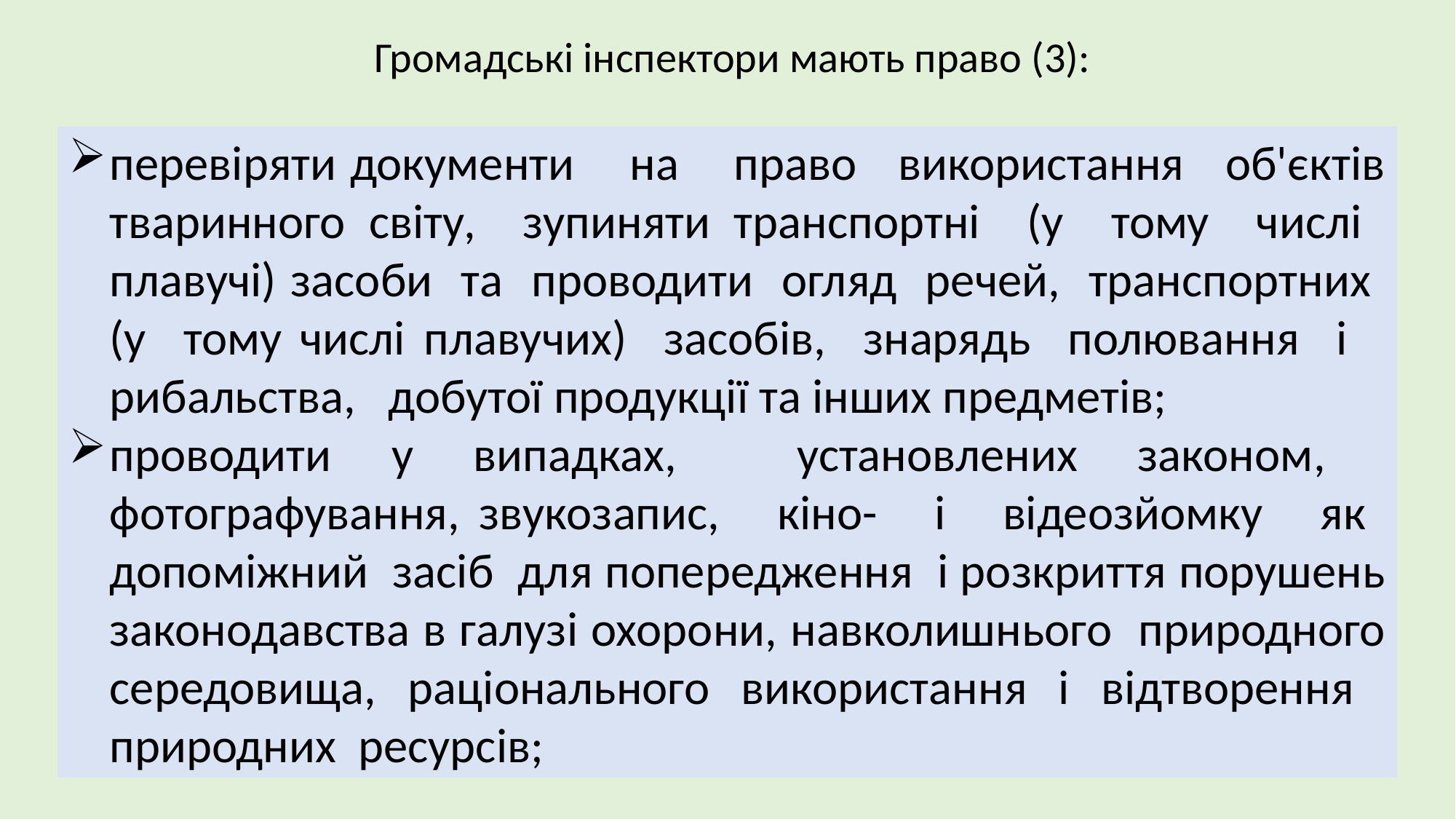

# Громадські інспектори мають право (3):
перевіряти документи    на    право   використання   об'єктів тваринного світу,  зупиняти транспортні  (у  тому  числі  плавучі) засоби  та  проводити  огляд  речей,  транспортних  (у  тому числі плавучих)  засобів,  знарядь  полювання  і   рибальства,   добутої продукції та інших предметів;
проводити у випадках,  установлених законом,  фотографування, звукозапис,   кіно-   і   відеозйомку   як  допоміжний  засіб  для попередження  і розкриття порушень законодавства в галузі охорони, навколишнього  природного середовища, раціонального використання і відтворення  природних  ресурсів;